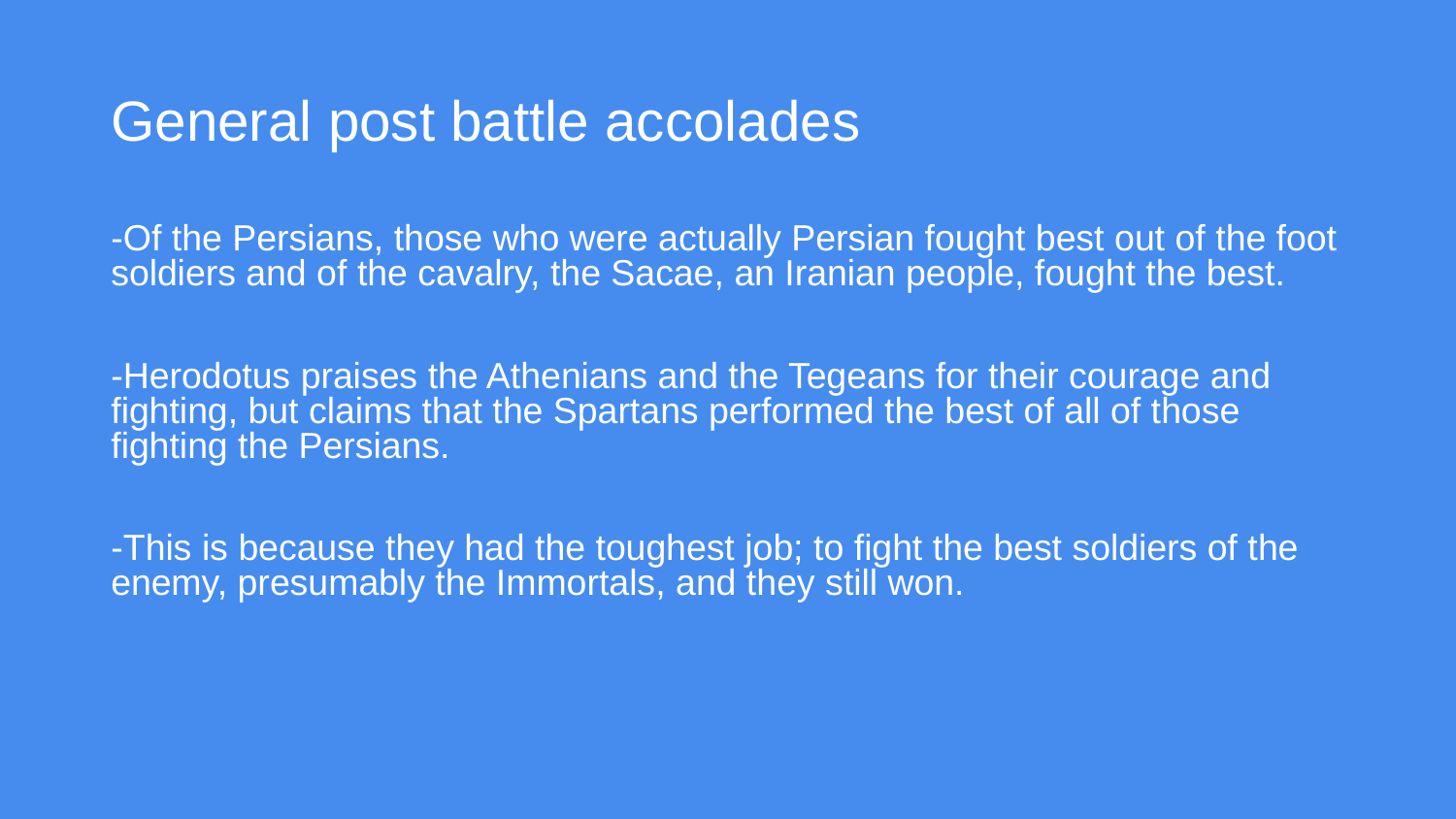

# General post battle accolades
-Of the Persians, those who were actually Persian fought best out of the foot soldiers and of the cavalry, the Sacae, an Iranian people, fought the best.

-Herodotus praises the Athenians and the Tegeans for their courage and fighting, but claims that the Spartans performed the best of all of those fighting the Persians.

-This is because they had the toughest job; to fight the best soldiers of the enemy, presumably the Immortals, and they still won.